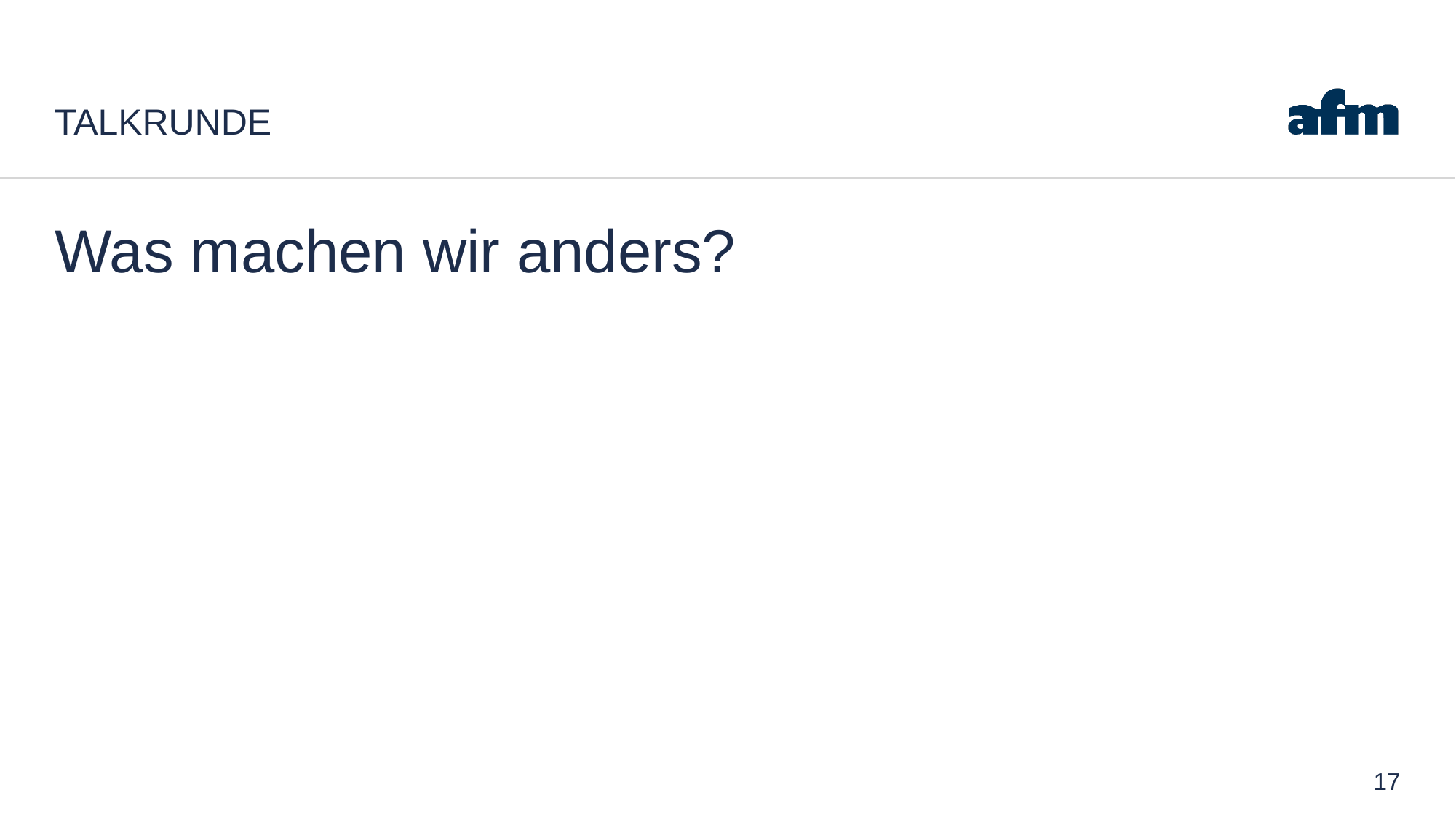

# Talkrunde
Was machen wir anders?
17